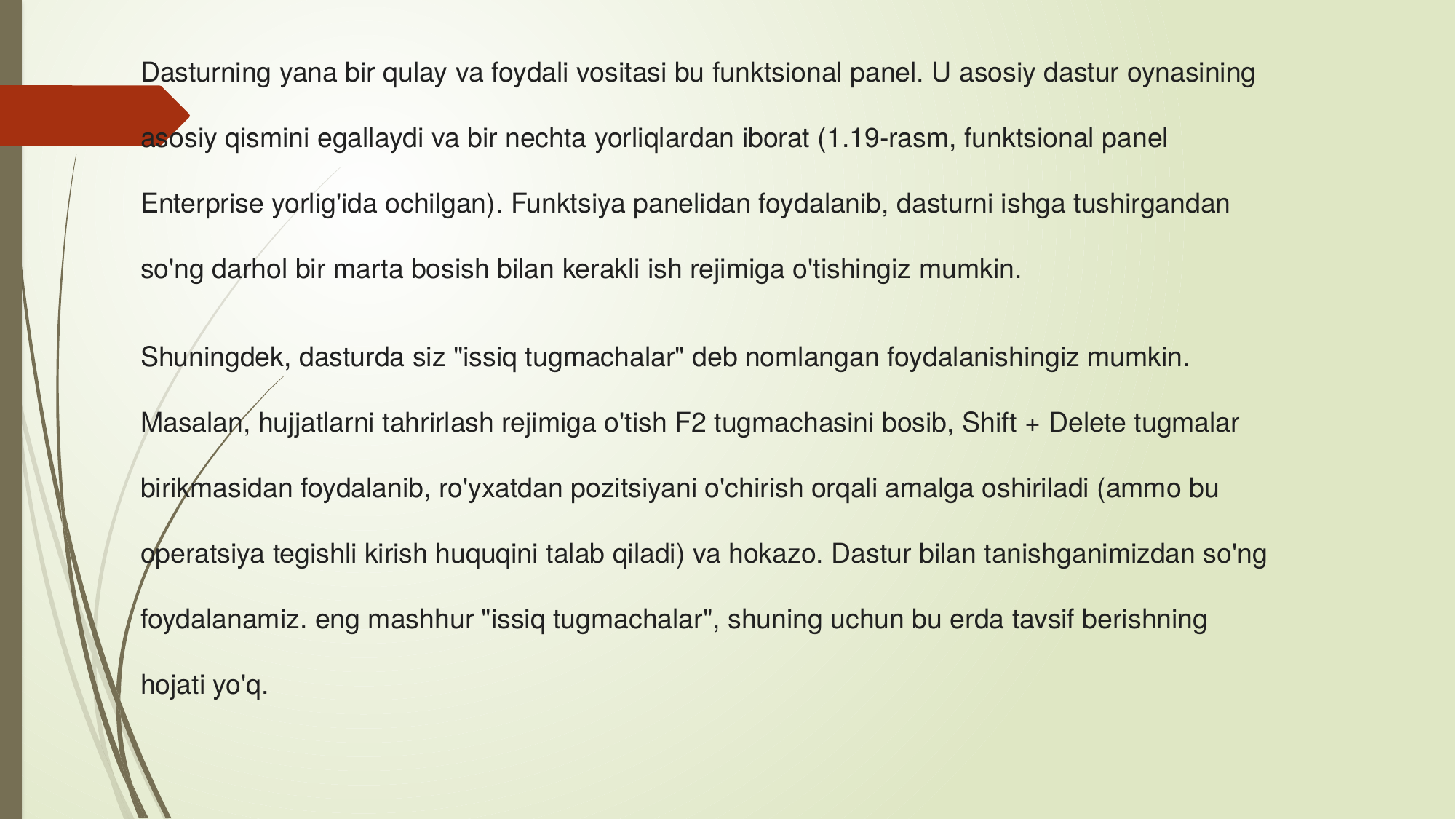

Dasturning yana bir qulay va foydali vositasi bu funktsional panel. U asosiy dastur oynasining asosiy qismini egallaydi va bir nechta yorliqlardan iborat (1.19-rasm, funktsional panel Enterprise yorlig'ida ochilgan). Funktsiya panelidan foydalanib, dasturni ishga tushirgandan so'ng darhol bir marta bosish bilan kerakli ish rejimiga o'tishingiz mumkin.
Shuningdek, dasturda siz "issiq tugmachalar" deb nomlangan foydalanishingiz mumkin. Masalan, hujjatlarni tahrirlash rejimiga o'tish F2 tugmachasini bosib, Shift + Delete tugmalar birikmasidan foydalanib, ro'yxatdan pozitsiyani o'chirish orqali amalga oshiriladi (ammo bu operatsiya tegishli kirish huquqini talab qiladi) va hokazo. Dastur bilan tanishganimizdan so'ng foydalanamiz. eng mashhur "issiq tugmachalar", shuning uchun bu erda tavsif berishning hojati yo'q.